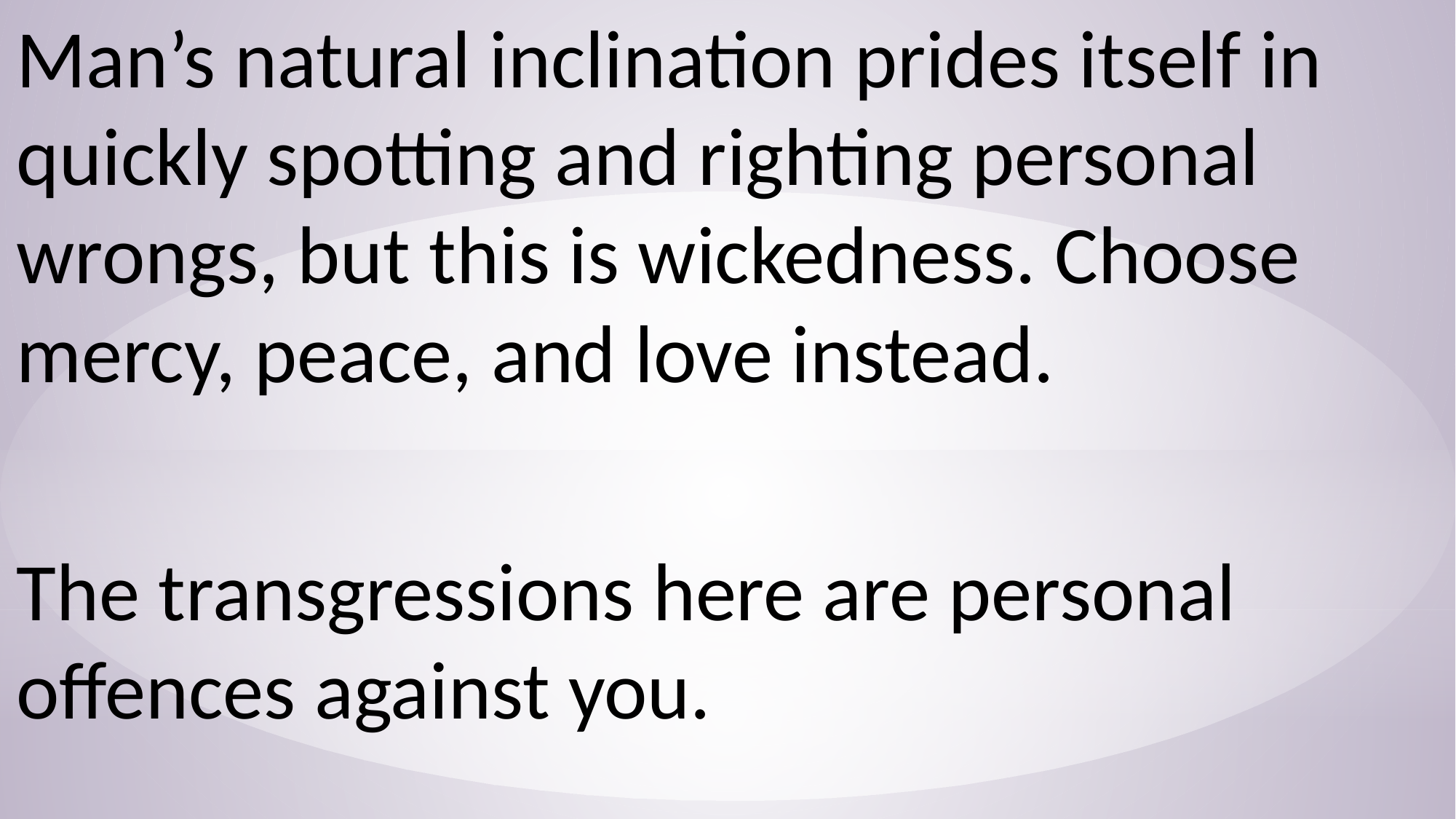

Man’s natural inclination prides itself in quickly spotting and righting personal wrongs, but this is wickedness. Choose mercy, peace, and love instead.

The transgressions here are personal offences against you.